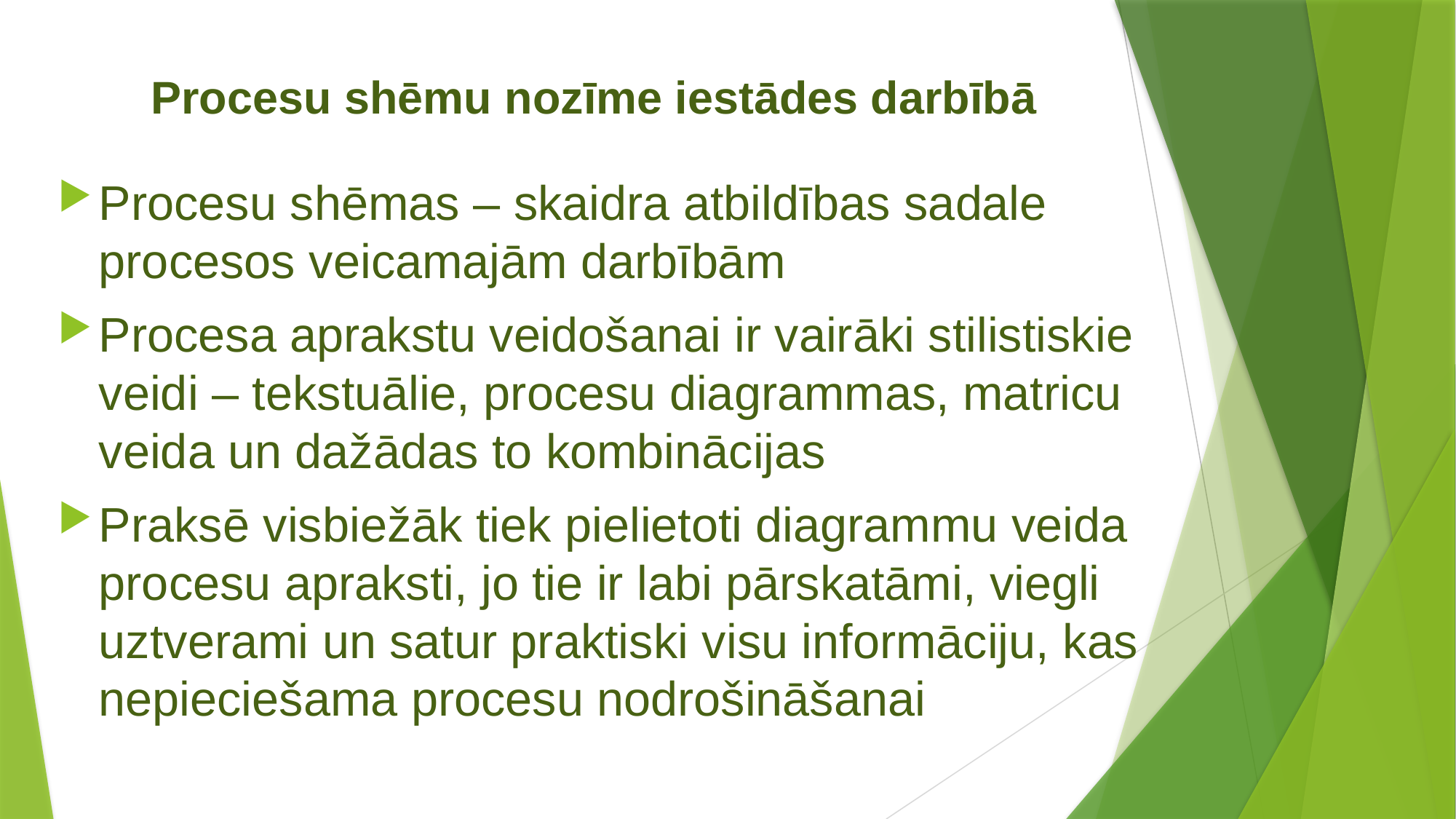

# Procesu shēmu nozīme iestādes darbībā
Procesu shēmas – skaidra atbildības sadale procesos veicamajām darbībām
Procesa aprakstu veidošanai ir vairāki stilistiskie veidi – tekstuālie, procesu diagrammas, matricu veida un dažādas to kombinācijas
Praksē visbiežāk tiek pielietoti diagrammu veida procesu apraksti, jo tie ir labi pārskatāmi, viegli uztverami un satur praktiski visu informāciju, kas nepieciešama procesu nodrošināšanai